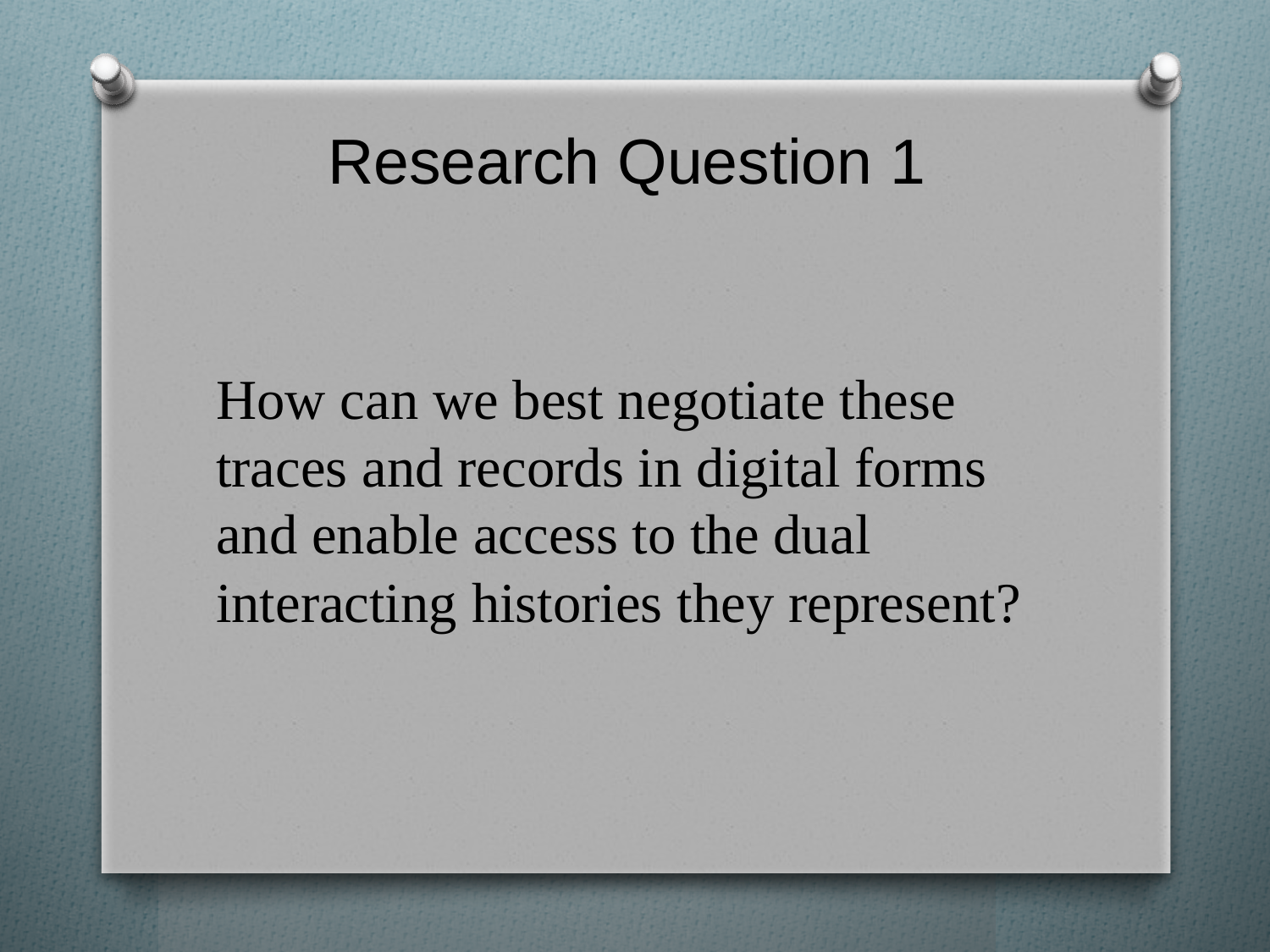

# Research Question 1

How can we best negotiate these traces and records in digital forms and enable access to the dual interacting histories they represent?